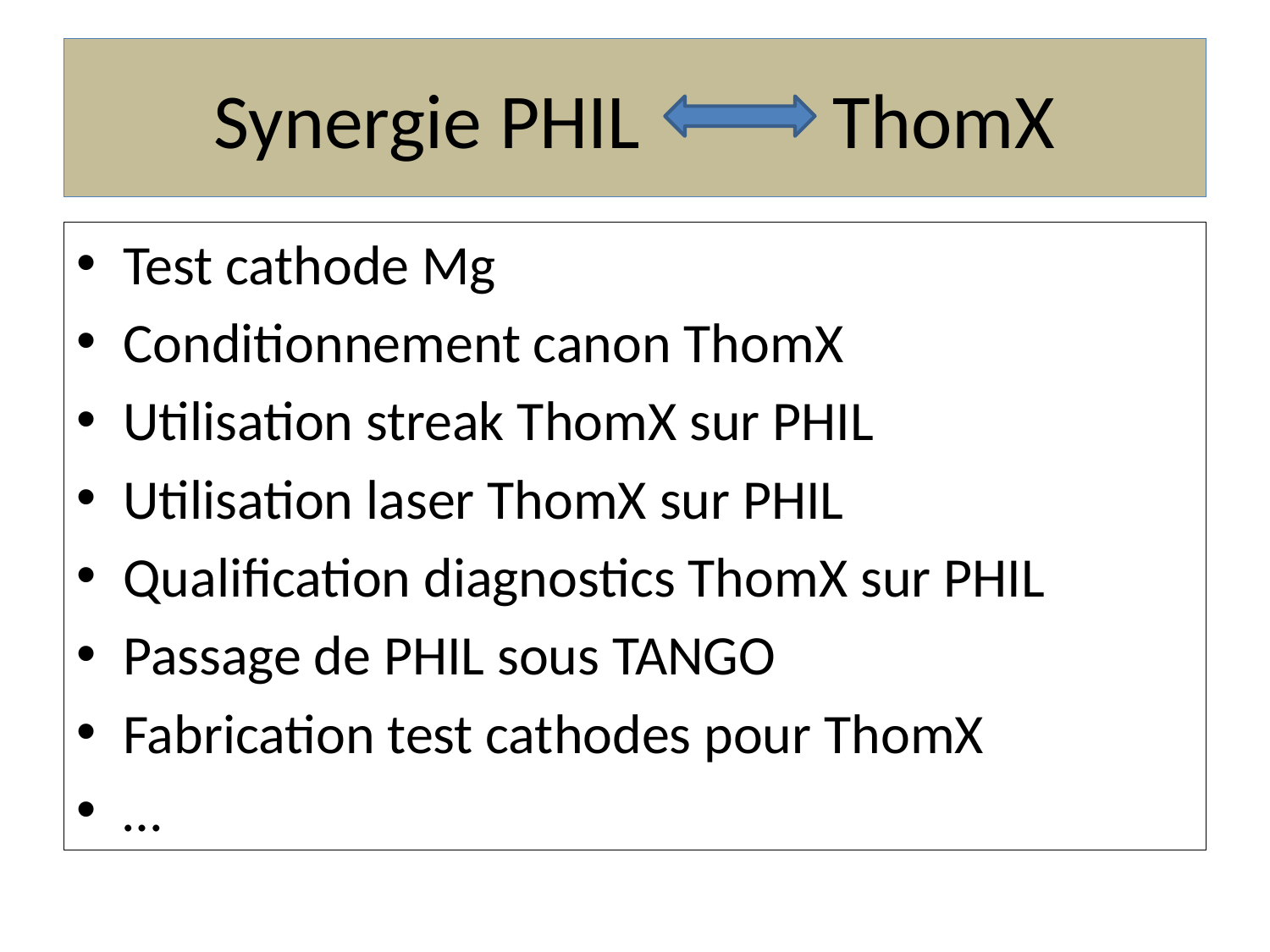

# Synergie PHIL           ThomX

Test cathode Mg
Conditionnement canon ThomX
Utilisation streak ThomX sur PHIL
Utilisation laser ThomX sur PHIL
Qualification diagnostics ThomX sur PHIL
Passage de PHIL sous TANGO
Fabrication test cathodes pour ThomX
…